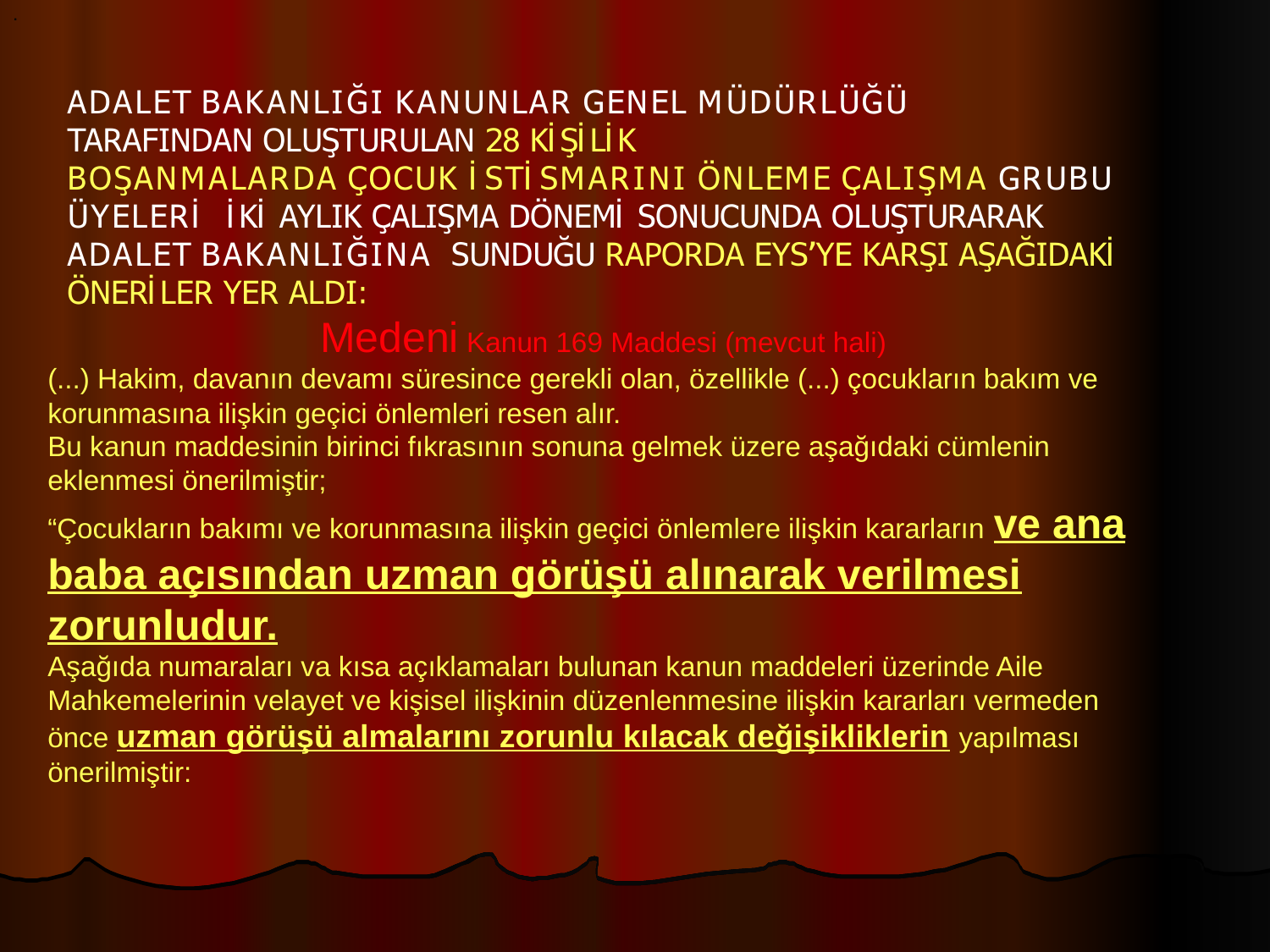

.

ADALET BAKANLIĞI KANUNLAR GENEL MÜDÜRLÜĞÜ
TARAFINDAN OLUŞTURULAN 28 KİŞİLİK
BOŞANMALARDA ÇOCUK İSTİSMARINI ÖNLEME ÇALIŞMA GRUBU ÜYELERİ  İKİ AYLIK ÇALIŞMA DÖNEMİ SONUCUNDA OLUŞTURARAK
ADALET BAKANLIĞINA  SUNDUĞU RAPORDA EYS’YE KARŞI AŞAĞIDAKİ ÖNERİLER YER ALDI:

                       Medeni Kanun 169 Maddesi (mevcut hali)
(...) Hakim, davanın devamı süresince gerekli olan, özellikle (...) çocukların bakım ve korunmasına ilişkin geçici önlemleri resen alır.
Bu kanun maddesinin birinci fıkrasının sonuna gelmek üzere aşağıdaki cümlenin eklenmesi önerilmiştir;
“Çocukların bakımı ve korunmasına ilişkin geçici önlemlere ilişkin kararların ve ana baba açısından uzman görüşü alınarak verilmesi zorunludur.
Aşağıda numaraları va kısa açıklamaları bulunan kanun maddeleri üzerinde Aile Mahkemelerinin velayet ve kişisel ilişkinin düzenlenmesine ilişkin kararları vermeden önce uzman görüşü almalarını zorunlu kılacak değişikliklerin yapılması önerilmiştir: